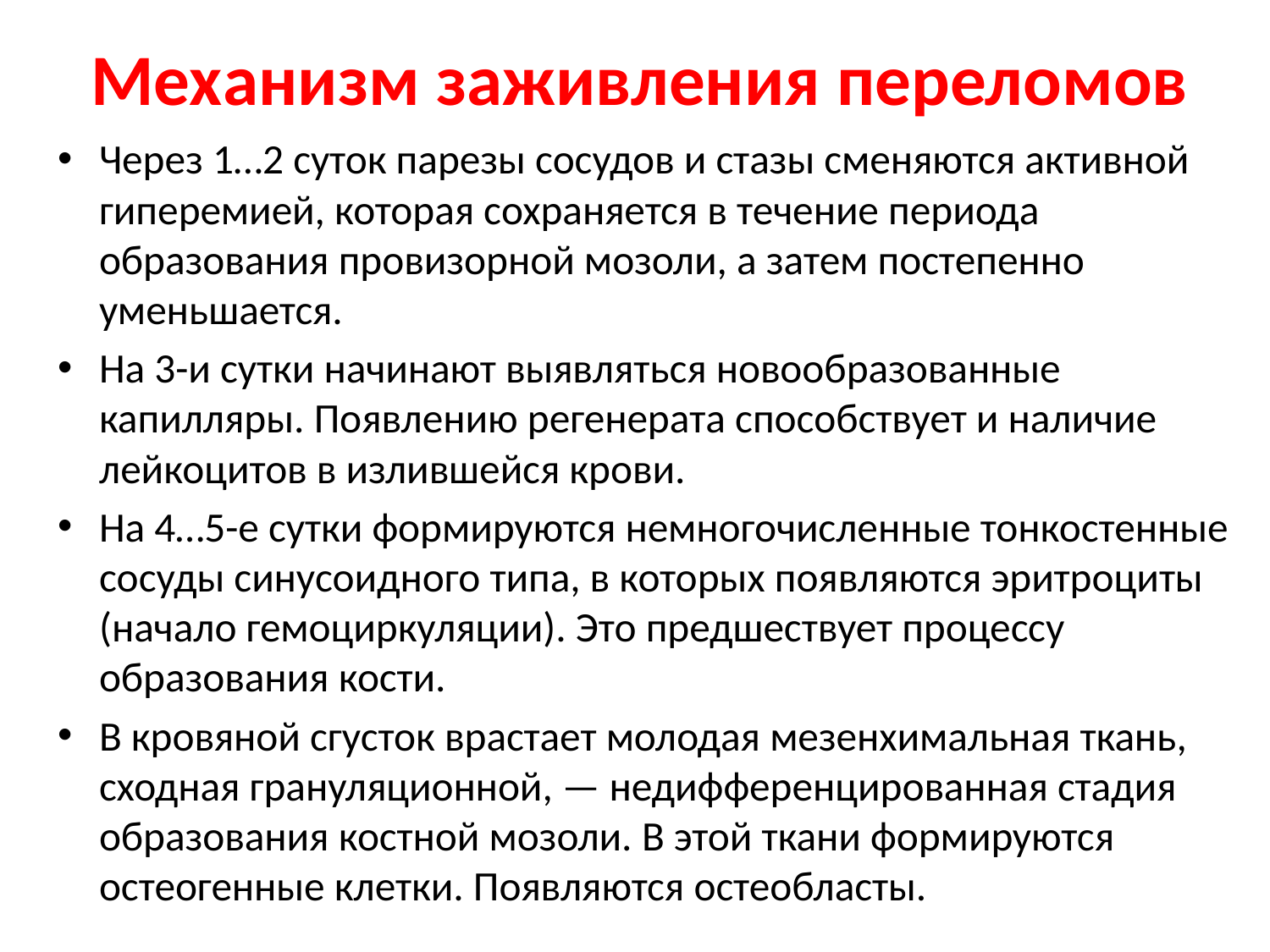

# Механизм заживления переломов
Через 1…2 суток парезы сосудов и стазы сменяются активной гиперемией, которая сохраняется в течение периода образования провизорной мозоли, а затем постепенно уменьшается.
На 3-и сутки начинают выявляться новообразованные капилляры. Появлению регенерата способствует и наличие лейкоцитов в излившейся крови.
На 4…5-е сутки формируются немногочисленные тонкостенные сосуды синусоидного типа, в которых появляются эритроциты (начало гемоциркуляции). Это предшествует процессу образования кости.
В кровяной сгусток врастает молодая мезенхимальная ткань, сходная грануляционной, — недифференцированная стадия образования костной мозоли. В этой ткани формируются остеогенные клетки. Появляются остеобласты.